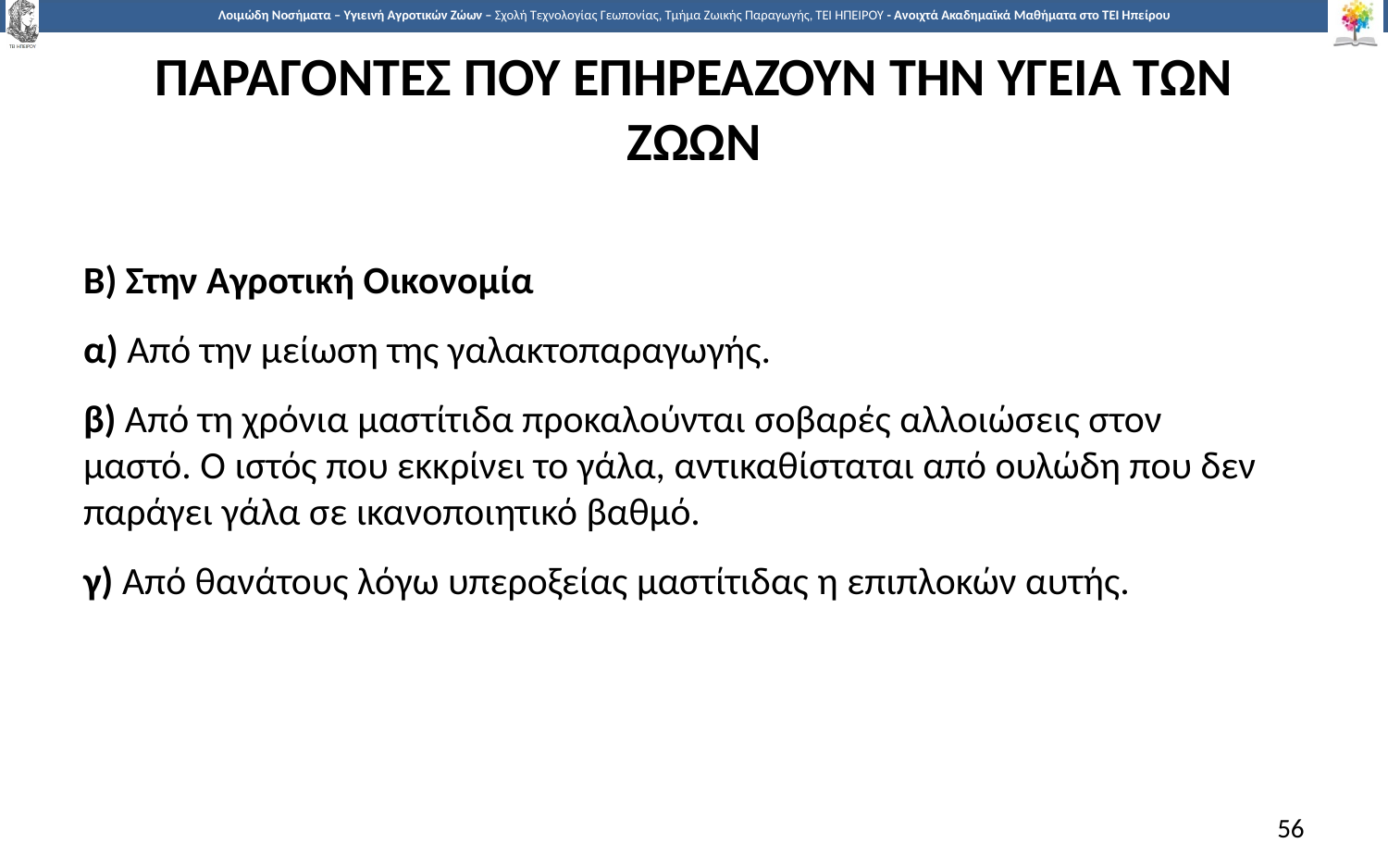

# ΠΑΡΑΓΟΝΤΕΣ ΠΟΥ ΕΠΗΡΕΑΖΟΥΝ ΤΗΝ ΥΓΕΙΑ ΤΩΝ ΖΩΩΝ
Β) Στην Αγροτική Οικονομία
α) Από την μείωση της γαλακτοπαραγωγής.
β) Από τη χρόνια μαστίτιδα προκαλούνται σοβαρές αλλοιώσεις στον μαστό. Ο ιστός που εκκρίνει το γάλα, αντικαθίσταται από ουλώδη που δεν παράγει γάλα σε ικανοποιητικό βαθμό.
γ) Από θανάτους λόγω υπεροξείας μαστίτιδας η επιπλοκών αυτής.
56